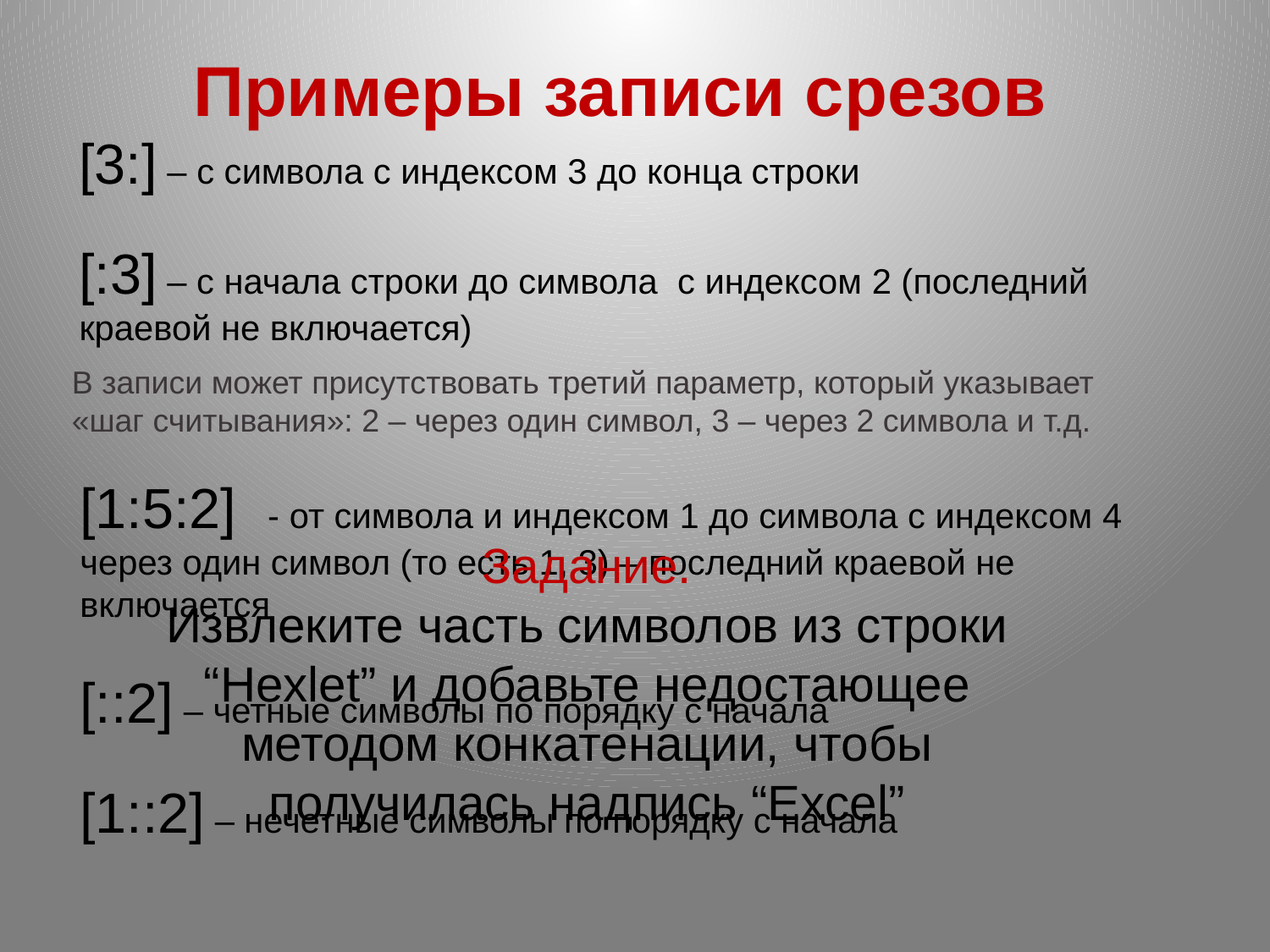

Примеры записи срезов
[3:] – с символа с индексом 3 до конца строки

[:3] – с начала строки до символа  с индексом 2 (последний краевой не включается)
В записи может присутствовать третий параметр, который указывает «шаг считывания»: 2 – через один символ, 3 – через 2 символа и т.д.
[1:5:2]  - от символа и индексом 1 до символа с индексом 4 через один символ (то есть 1, 3) – последний краевой не включается

[::2] – четные символы по порядку с начала

[1::2] – нечетные символы по порядку с начала

Задание.
Извлеките часть символов из строки “Hexlet” и добавьте недостающее методом конкатенации, чтобы получилась надпись “Excel”